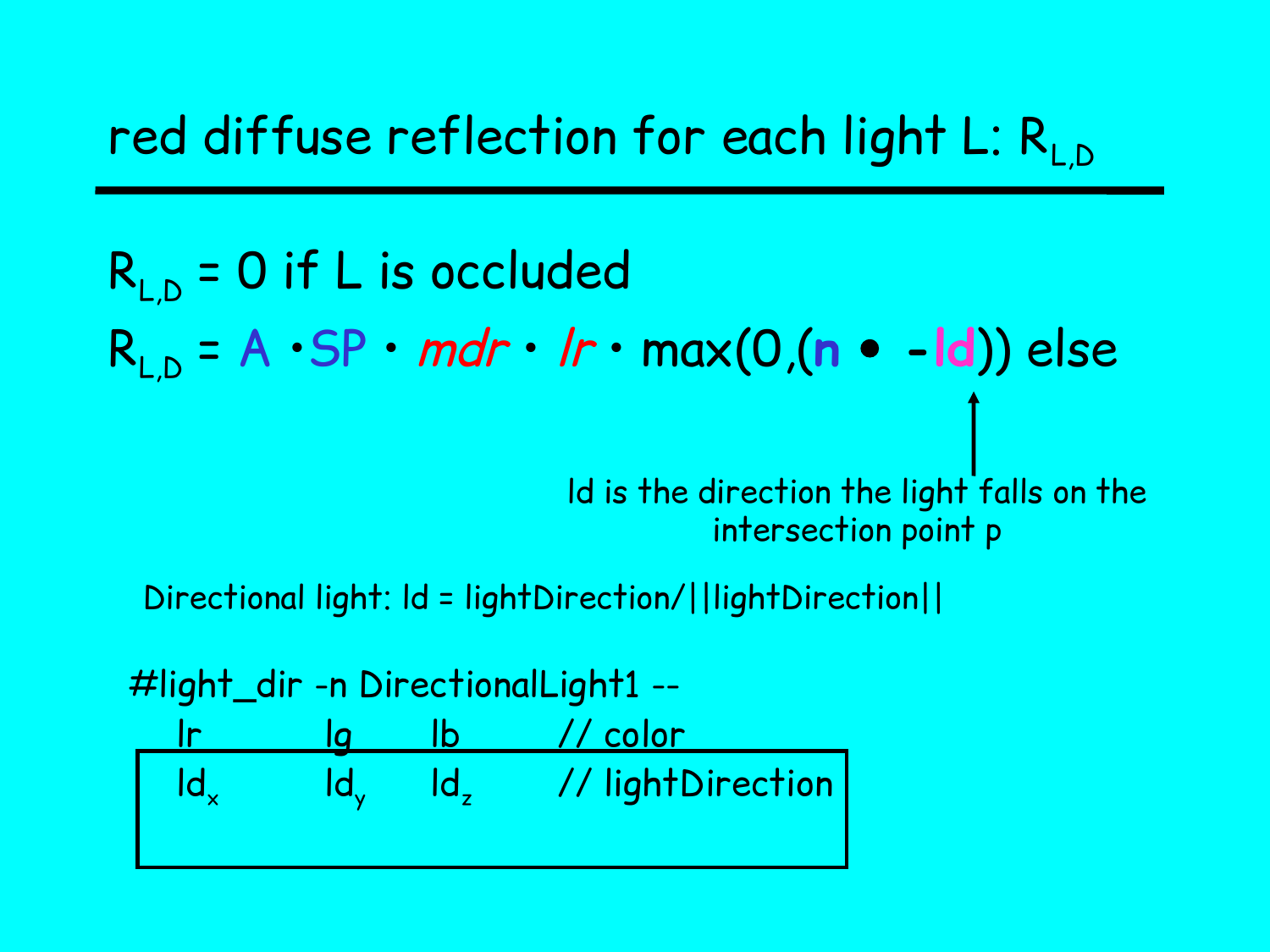

# red diffuse reflection for each light L: RL,D
RL,D = 0 if L is occluded
RL,D = A •SP • mdr • lr • max(0,(n • -ld)) else

ld is the direction the light falls on the intersection point p
Directional light: ld = lightDirection/||lightDirection||
#light_dir -n DirectionalLight1 --
	lr	  lg	lb	// color
	ldx	  ldy	ldz	// lightDirection